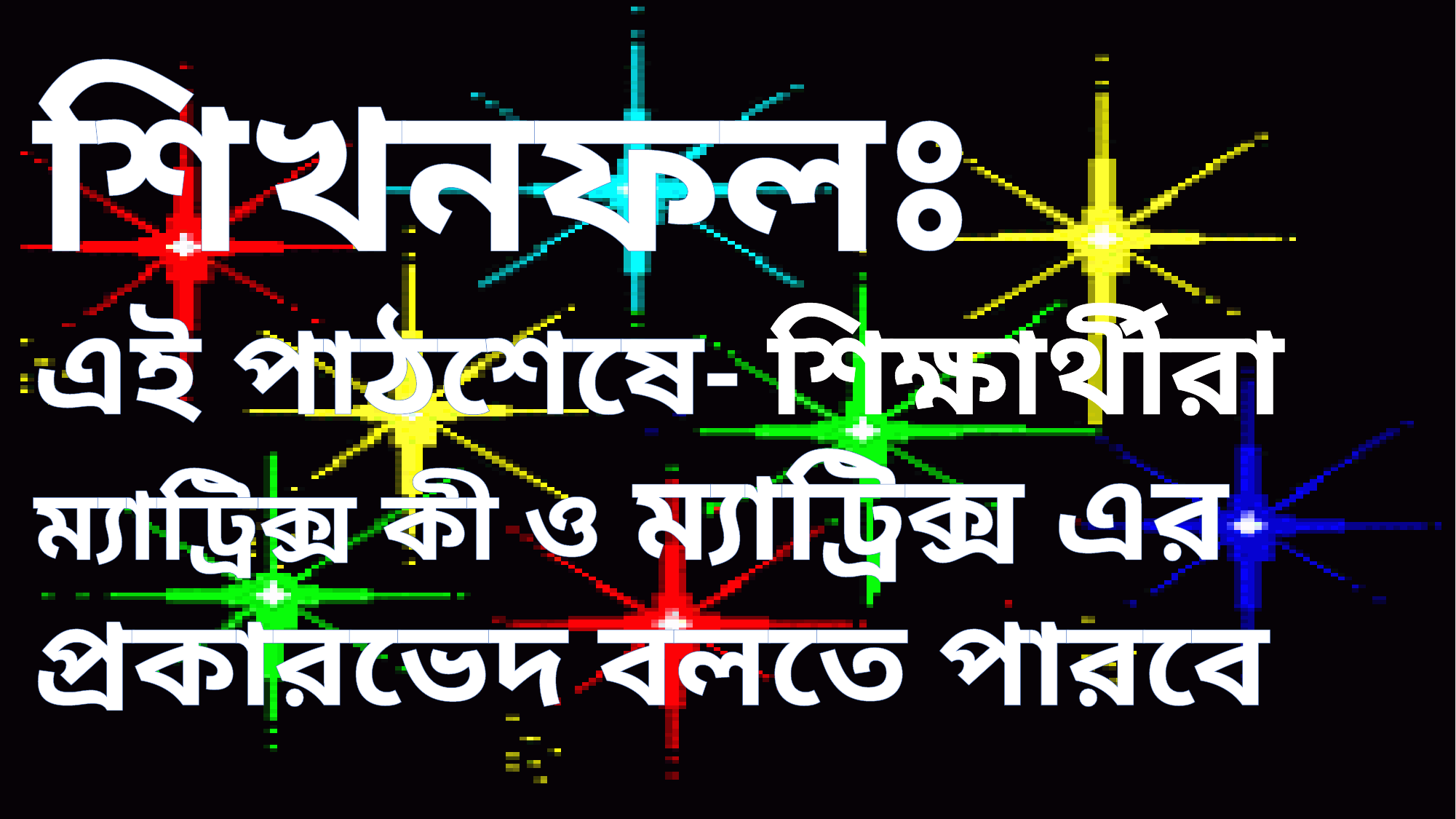

শিখনফলঃ
এই পাঠশেষে- শিক্ষার্থীরা
ম্যাট্রিক্স কী ও ম্যাট্রিক্স এর প্রকারভেদ বলতে পারবে